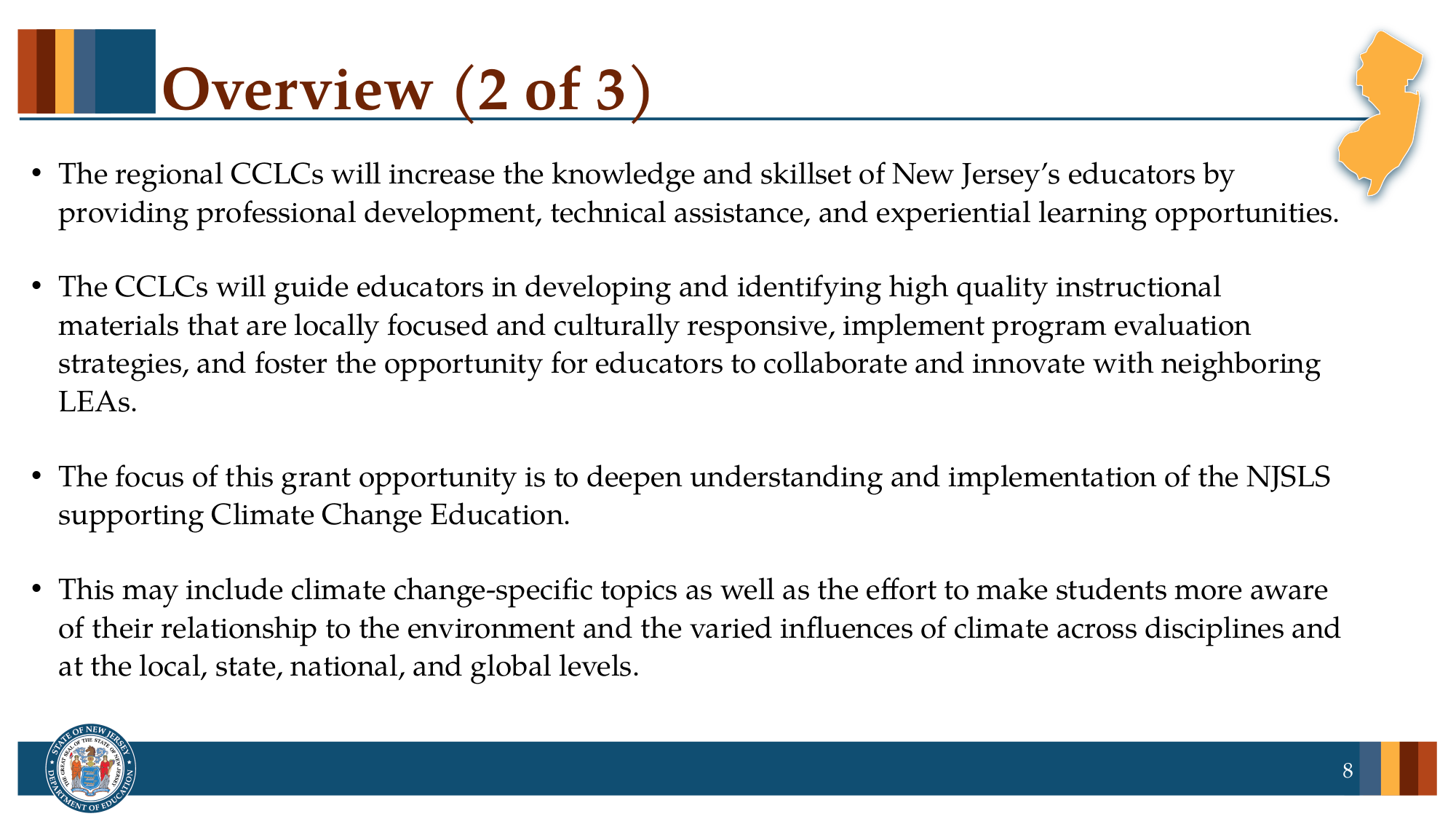

# Overview (2 of 3)
The regional CCLCs will increase the knowledge and skillset of New Jersey’s educators by providing professional development, technical assistance, and experiential learning opportunities.
The CCLCs will guide educators in developing and identifying high quality instructional materials that are locally focused and culturally responsive, implement program evaluation strategies, and foster the opportunity for educators to collaborate and innovate with neighboring LEAs.
The focus of this grant opportunity is to deepen understanding and implementation of the NJSLS supporting Climate Change Education.
This may include climate change-specific topics as well as the effort to make students more aware of their relationship to the environment and the varied influences of climate across disciplines and at the local, state, national, and global levels.
8